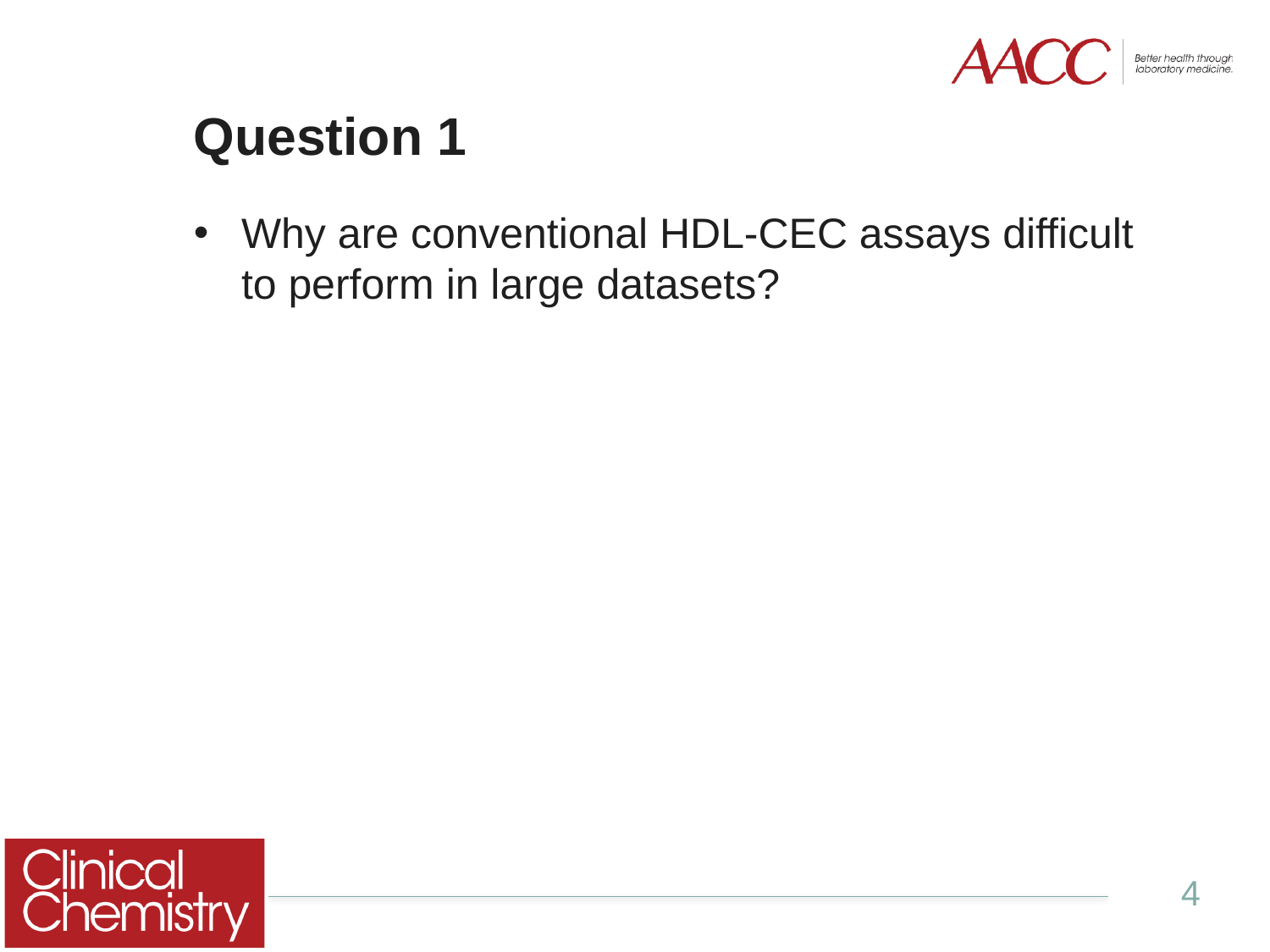

# Question 1
Why are conventional HDL-CEC assays difficult to perform in large datasets?
4